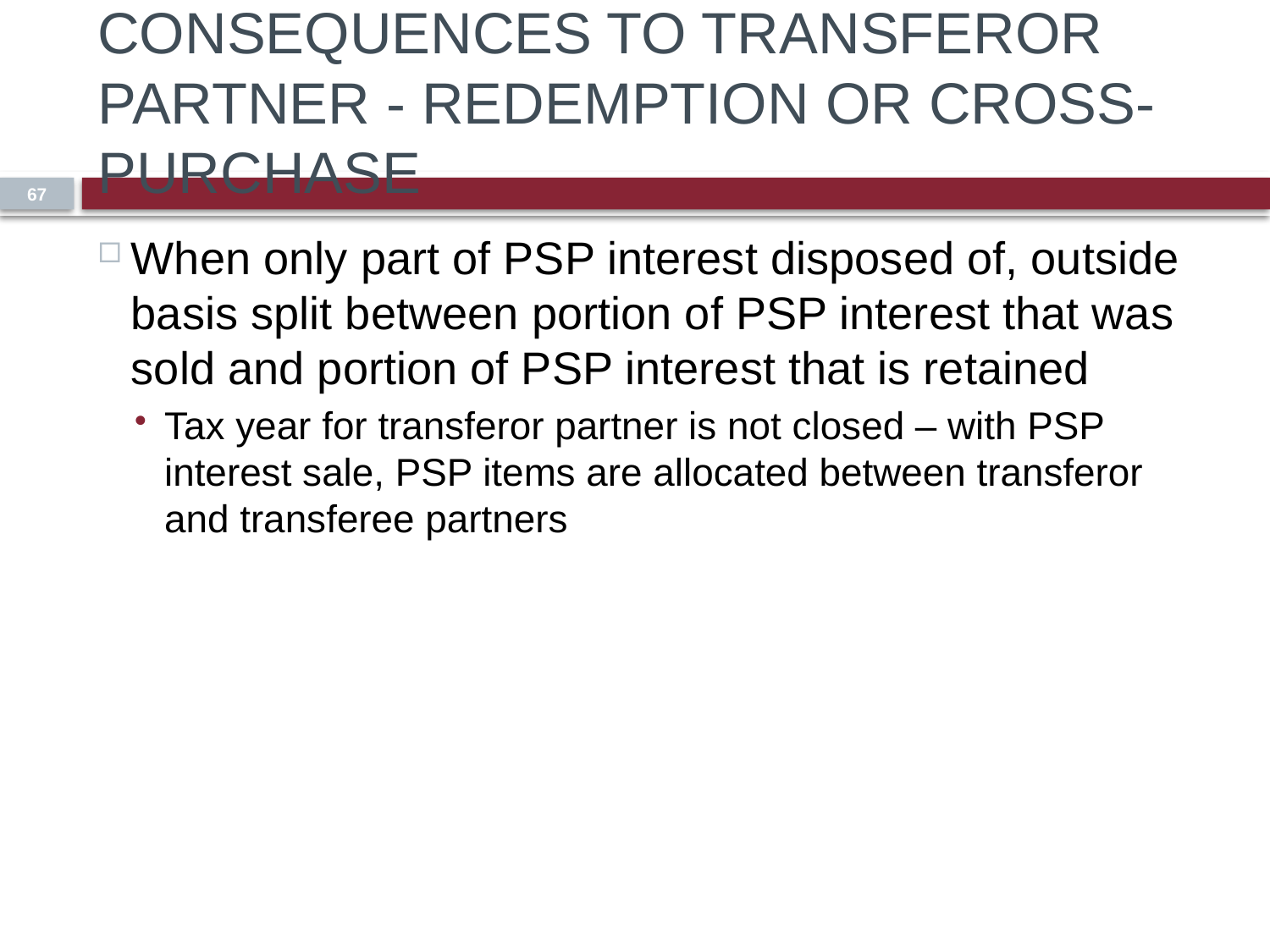

# Consequences to Transferor Partner - Redemption or Cross-Purchase
67
When only part of PSP interest disposed of, outside basis split between portion of PSP interest that was sold and portion of PSP interest that is retained
Tax year for transferor partner is not closed – with PSP interest sale, PSP items are allocated between transferor and transferee partners